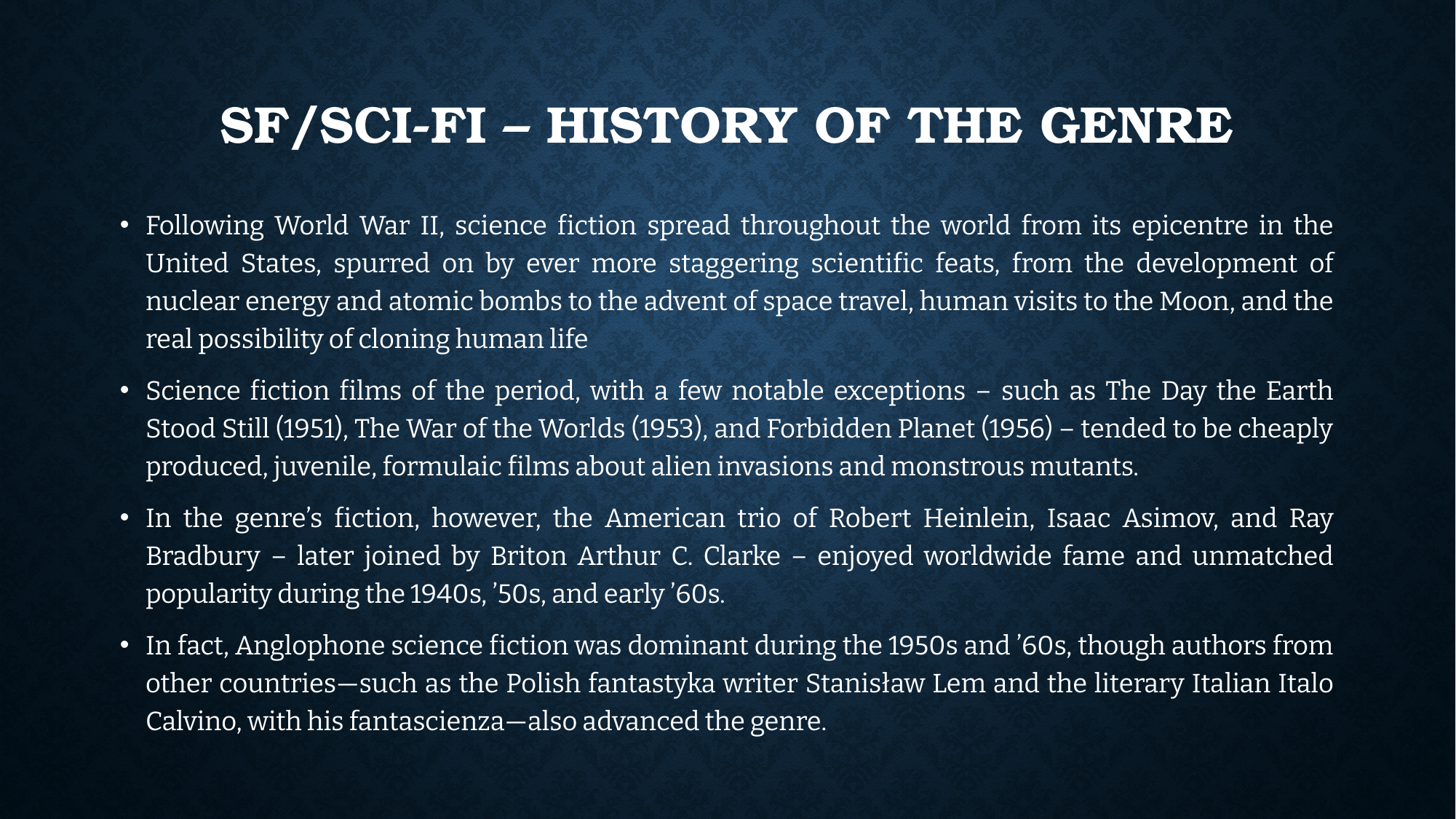

# SF/sci-fi – history of the genre
Following World War II, science fiction spread throughout the world from its epicentre in the United States, spurred on by ever more staggering scientific feats, from the development of nuclear energy and atomic bombs to the advent of space travel, human visits to the Moon, and the real possibility of cloning human life
Science fiction films of the period, with a few notable exceptions – such as The Day the Earth Stood Still (1951), The War of the Worlds (1953), and Forbidden Planet (1956) – tended to be cheaply produced, juvenile, formulaic films about alien invasions and monstrous mutants.
In the genre’s fiction, however, the American trio of Robert Heinlein, Isaac Asimov, and Ray Bradbury – later joined by Briton Arthur C. Clarke – enjoyed worldwide fame and unmatched popularity during the 1940s, ’50s, and early ’60s.
In fact, Anglophone science fiction was dominant during the 1950s and ’60s, though authors from other countries—such as the Polish fantastyka writer Stanisław Lem and the literary Italian Italo Calvino, with his fantascienza—also advanced the genre.